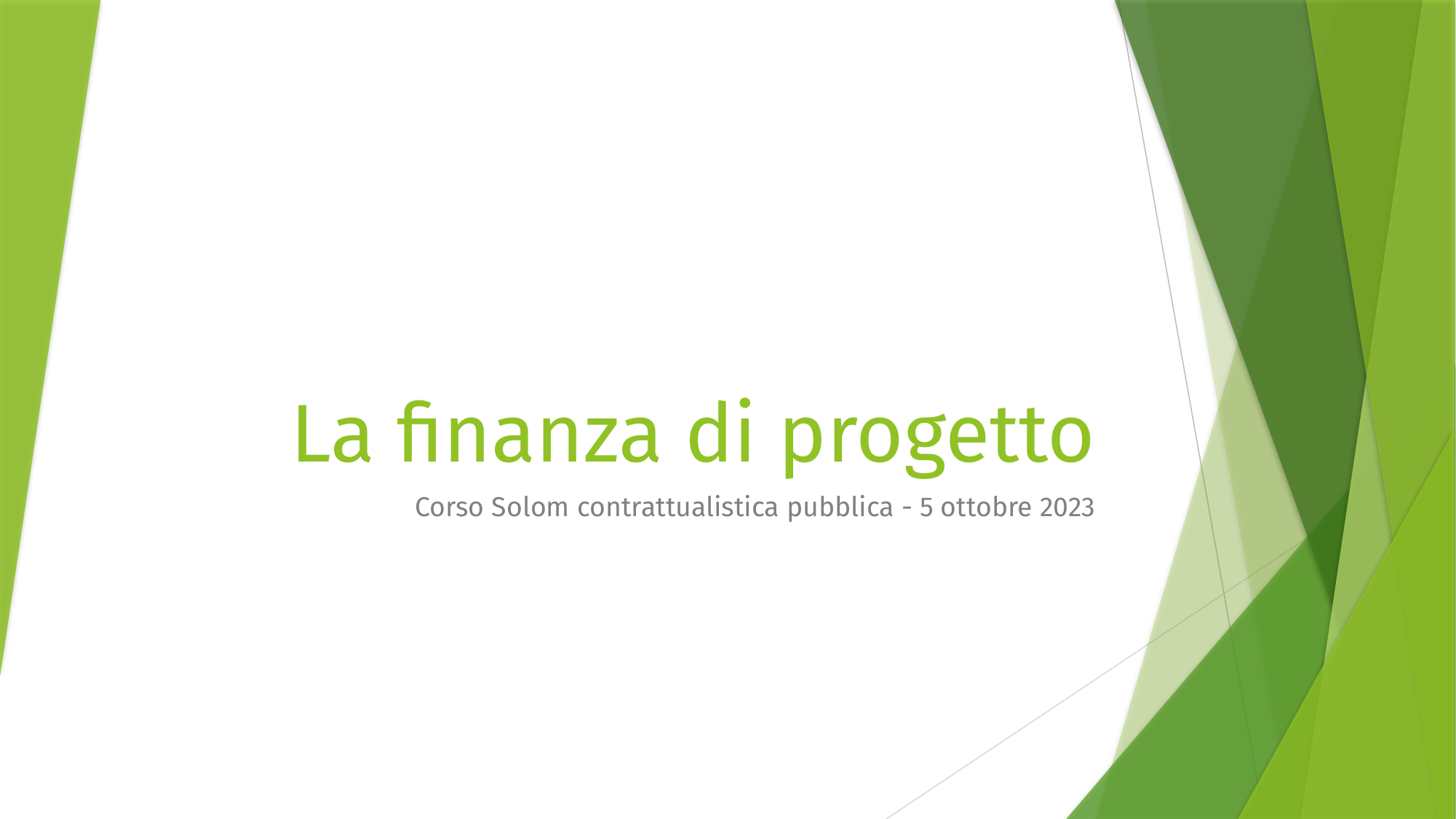

# La finanza di progetto
Corso Solom contrattualistica pubblica - 5 ottobre 2023